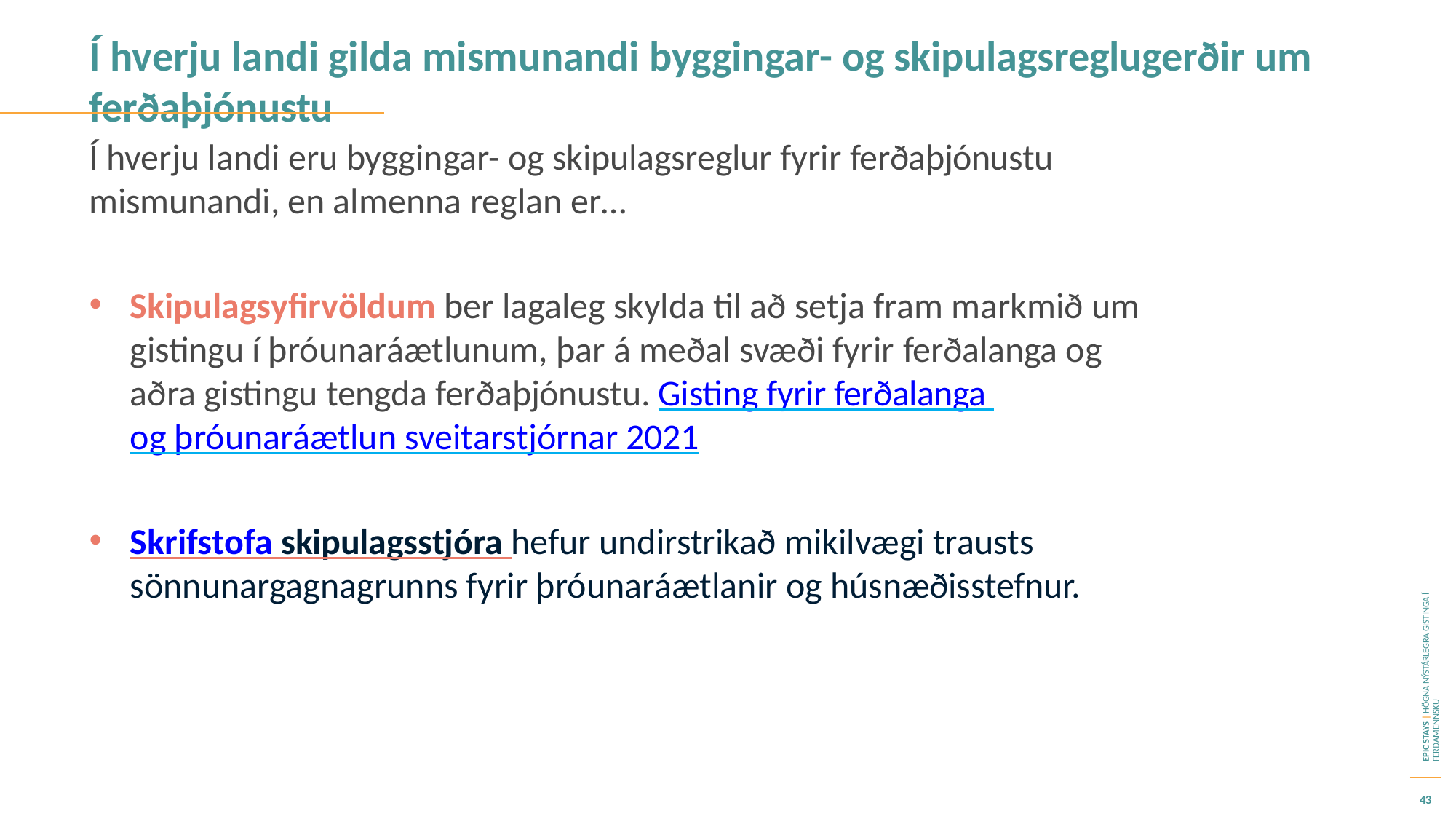

# Í hverju landi gilda mismunandi byggingar- og skipulagsreglugerðir um ferðaþjónustu

Í hverju landi eru byggingar- og skipulagsreglur fyrir ferðaþjónustu mismunandi, en almenna reglan er…

Skipulagsyfirvöldum ber lagaleg skylda til að setja fram markmið um gistingu í þróunaráætlunum, þar á meðal svæði fyrir ferðalanga og aðra gistingu tengda ferðaþjónustu. Gisting fyrir ferðalanga og þróunaráætlun sveitarstjórnar 2021

Skrifstofa skipulagsstjóra hefur undirstrikað mikilvægi trausts sönnunargagnagrunns fyrir þróunaráætlanir og húsnæðisstefnur.
EPIC STAYS | HÖGNA NÝSTÁRLEGRA GISTINGA Í FERÐAMENNSKU
43